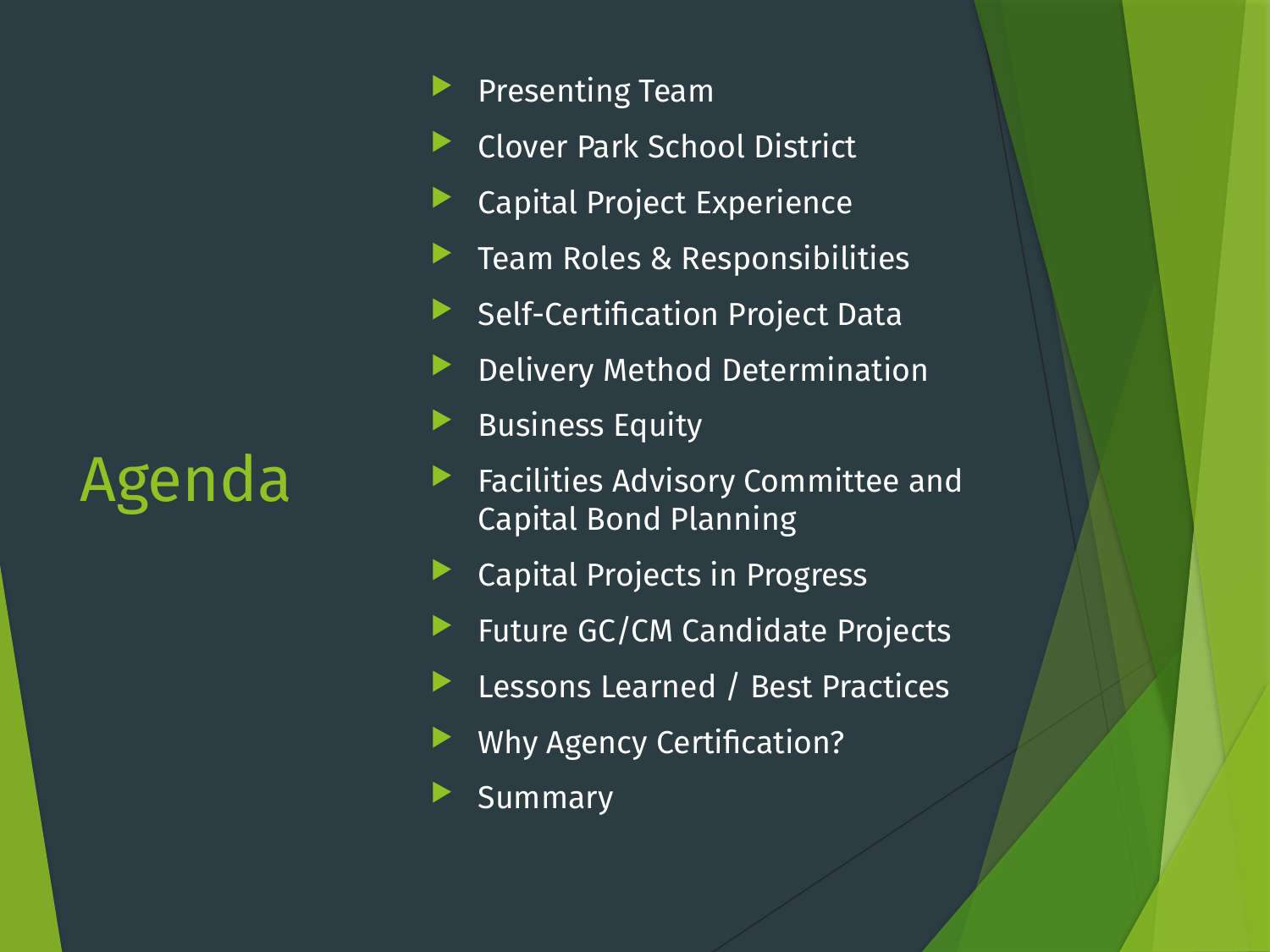

Presenting Team
Clover Park School District
Capital Project Experience
Team Roles & Responsibilities
Self-Certification Project Data
Delivery Method Determination
Business Equity
Facilities Advisory Committee and
Capital Bond Planning
Capital Projects in Progress
Future GC/CM Candidate Projects
Lessons Learned / Best Practices
Why Agency Certification?
Summary

# Agenda